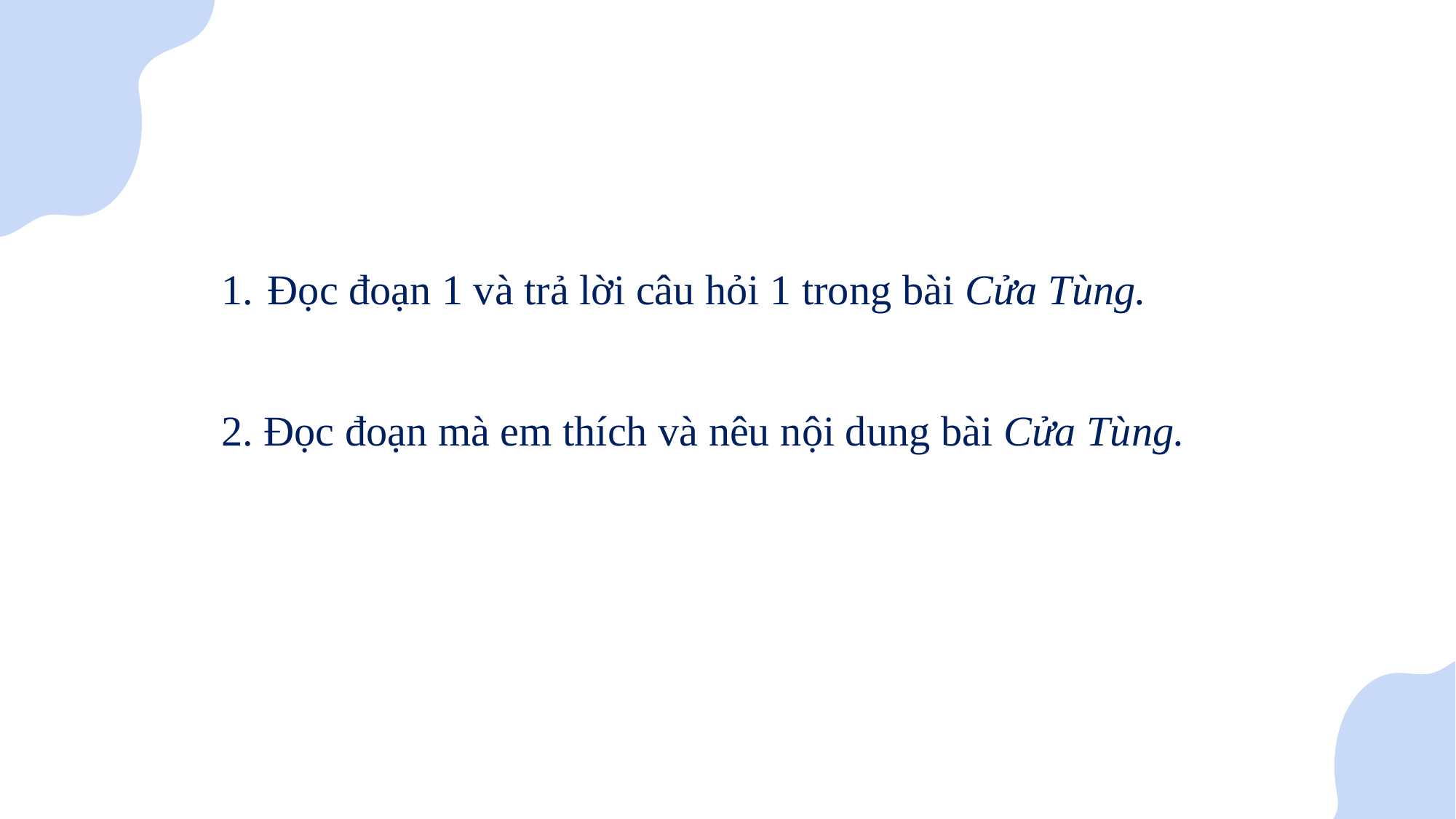

Đọc đoạn 1 và trả lời câu hỏi 1 trong bài Cửa Tùng.
2. Đọc đoạn mà em thích và nêu nội dung bài Cửa Tùng.